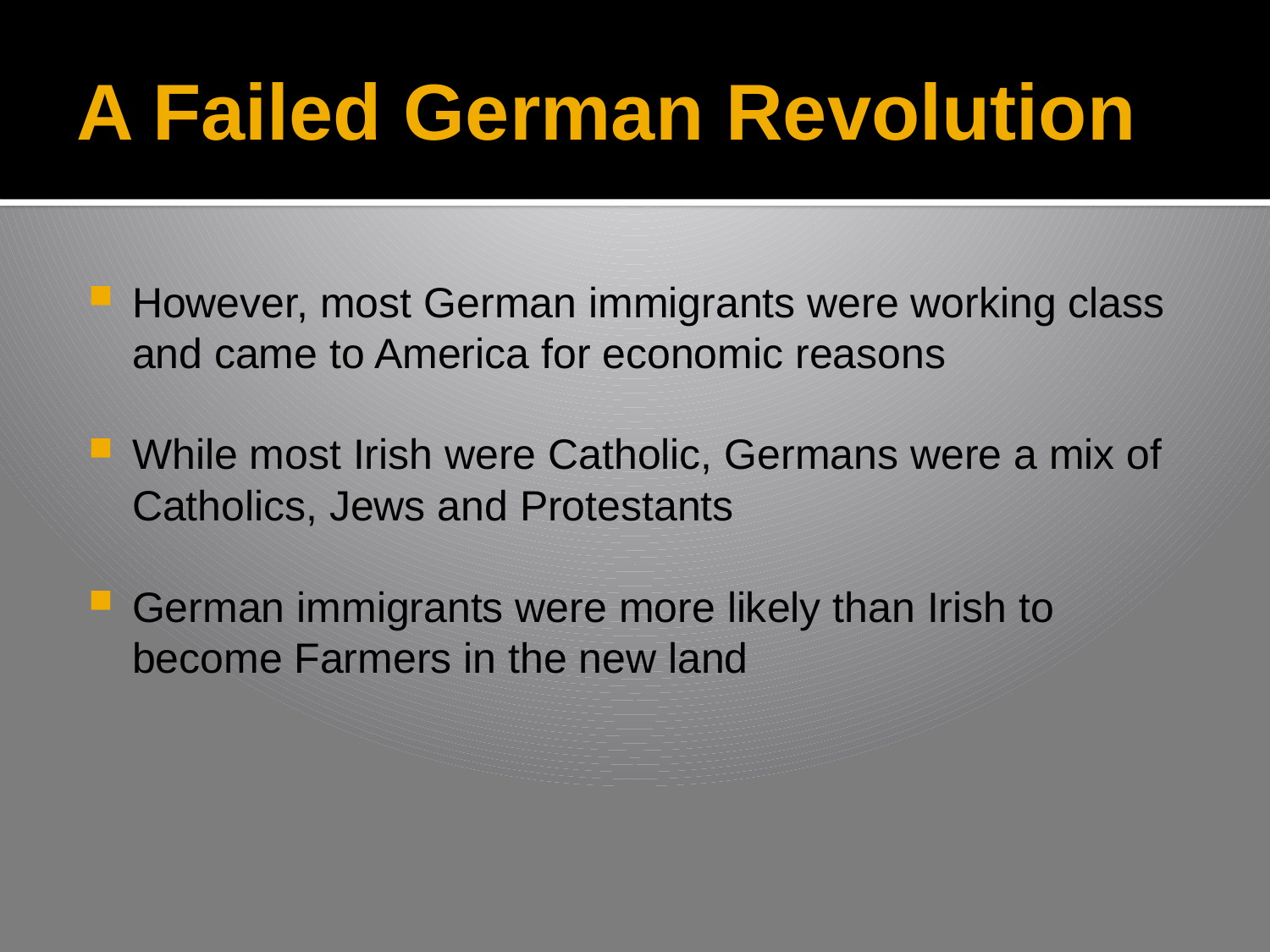

# A Failed German Revolution

However, most German immigrants were working class and came to America for economic reasons

While most Irish were Catholic, Germans were a mix of Catholics, Jews and Protestants

German immigrants were more likely than Irish to become Farmers in the new land